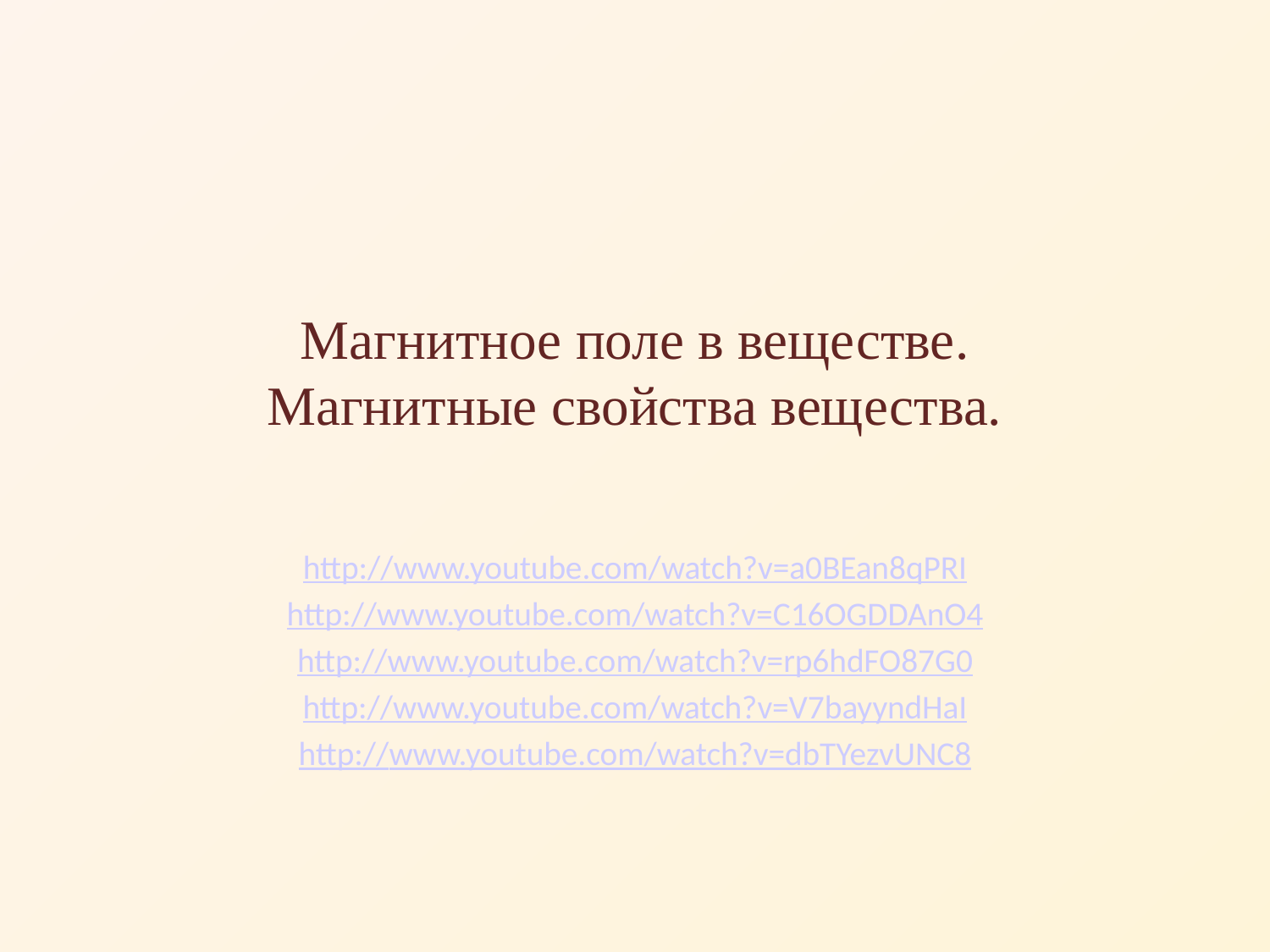

# Магнитное поле в веществе. Магнитные свойства вещества.
http://www.youtube.com/watch?v=a0BEan8qPRI
http://www.youtube.com/watch?v=C16OGDDAnO4
http://www.youtube.com/watch?v=rp6hdFO87G0
http://www.youtube.com/watch?v=V7bayyndHaI
http://www.youtube.com/watch?v=dbTYezvUNC8